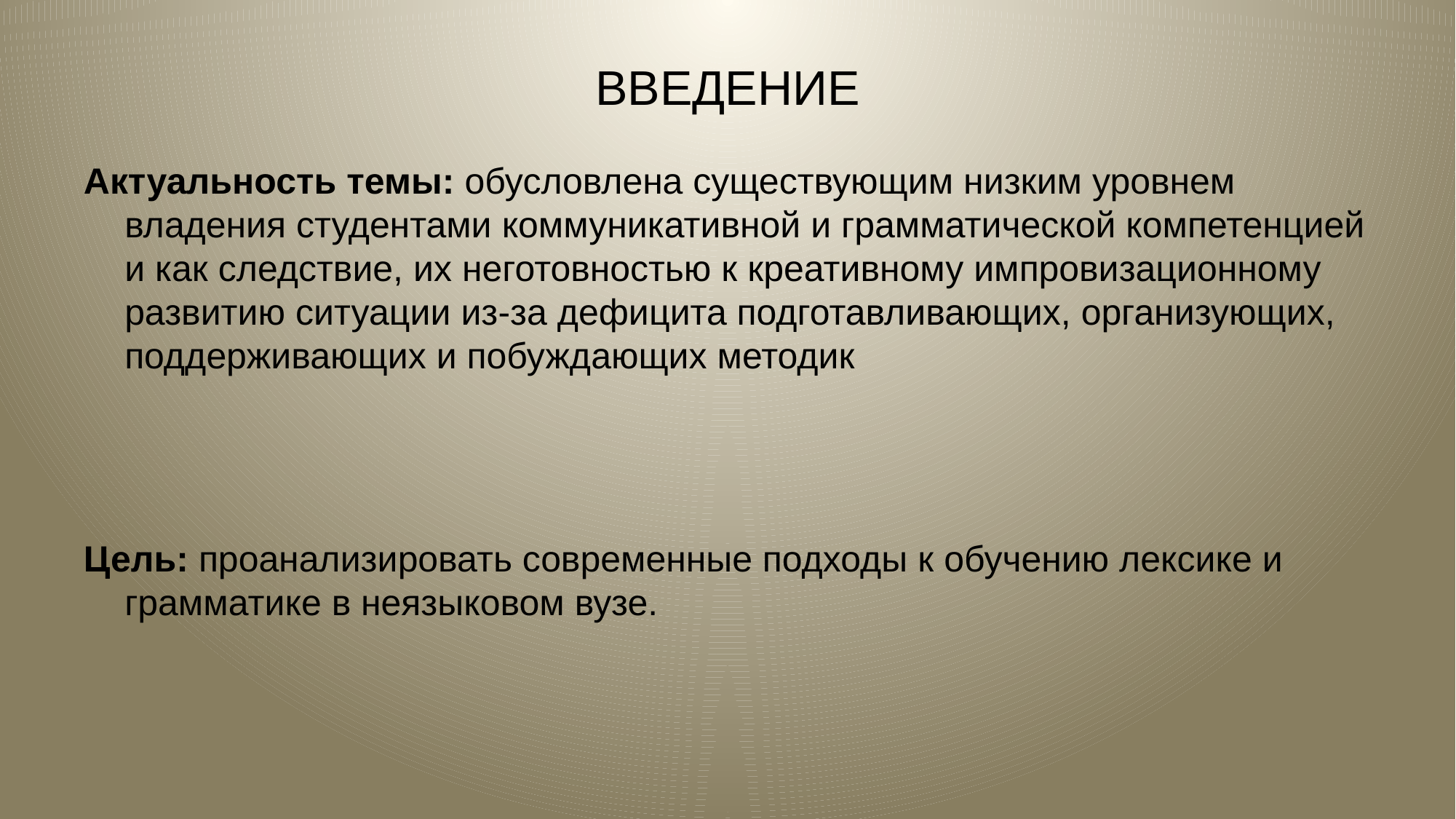

ВВЕДЕНИЕ
Актуальность темы: обусловлена существующим низким уровнем владения студентами коммуникативной и грамматической компетенцией и как следствие, их неготовностью к креативному импровизационному развитию ситуации из-за дефицита подготавливающих, организующих, поддерживающих и побуждающих методик

Цель: проанализировать современные подходы к обучению лексике и грамматике в неязыковом вузе.